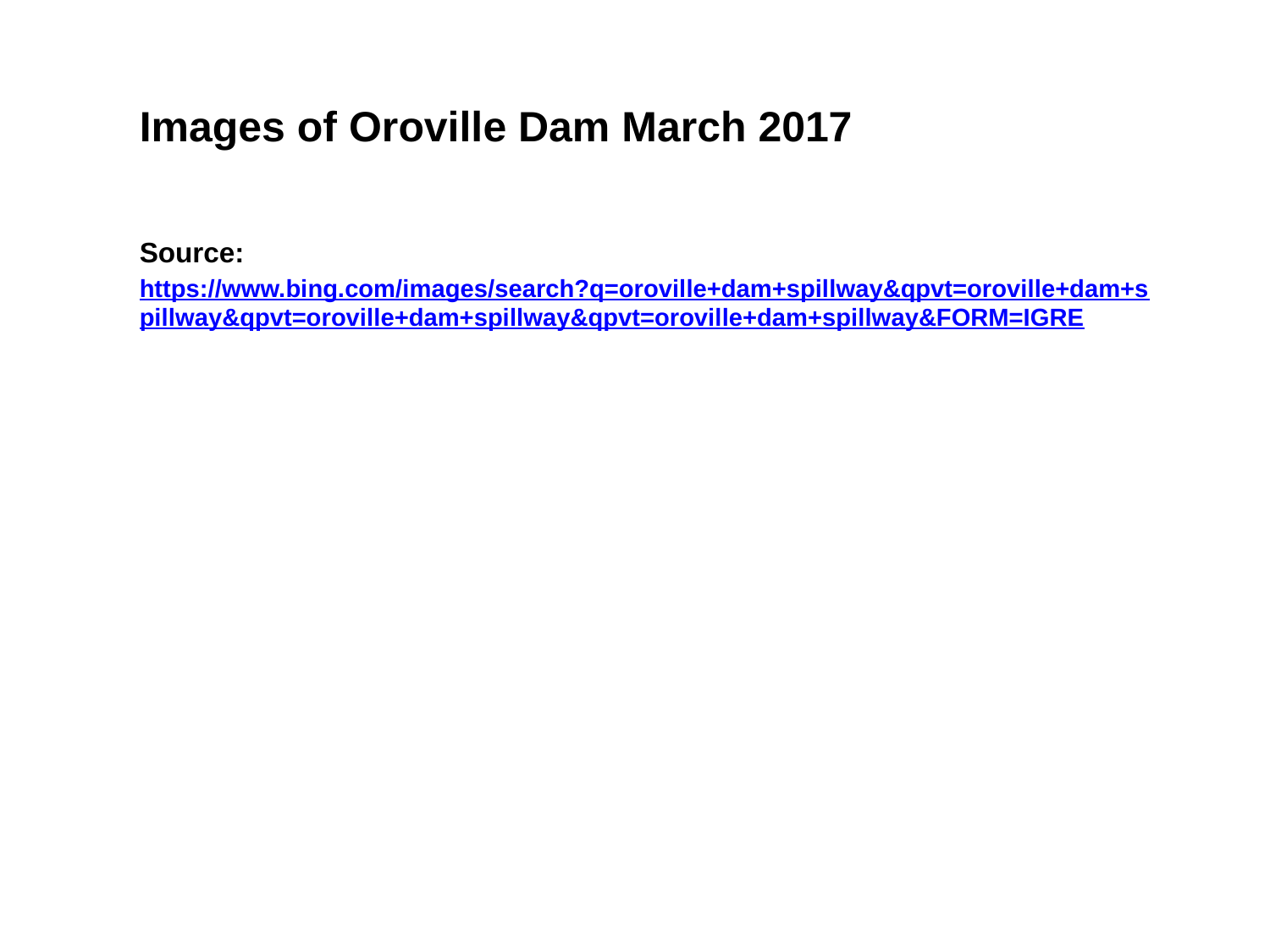

Images of Oroville Dam March 2017

Source:
https://www.bing.com/images/search?q=oroville+dam+spillway&qpvt=oroville+dam+spillway&qpvt=oroville+dam+spillway&qpvt=oroville+dam+spillway&FORM=IGRE